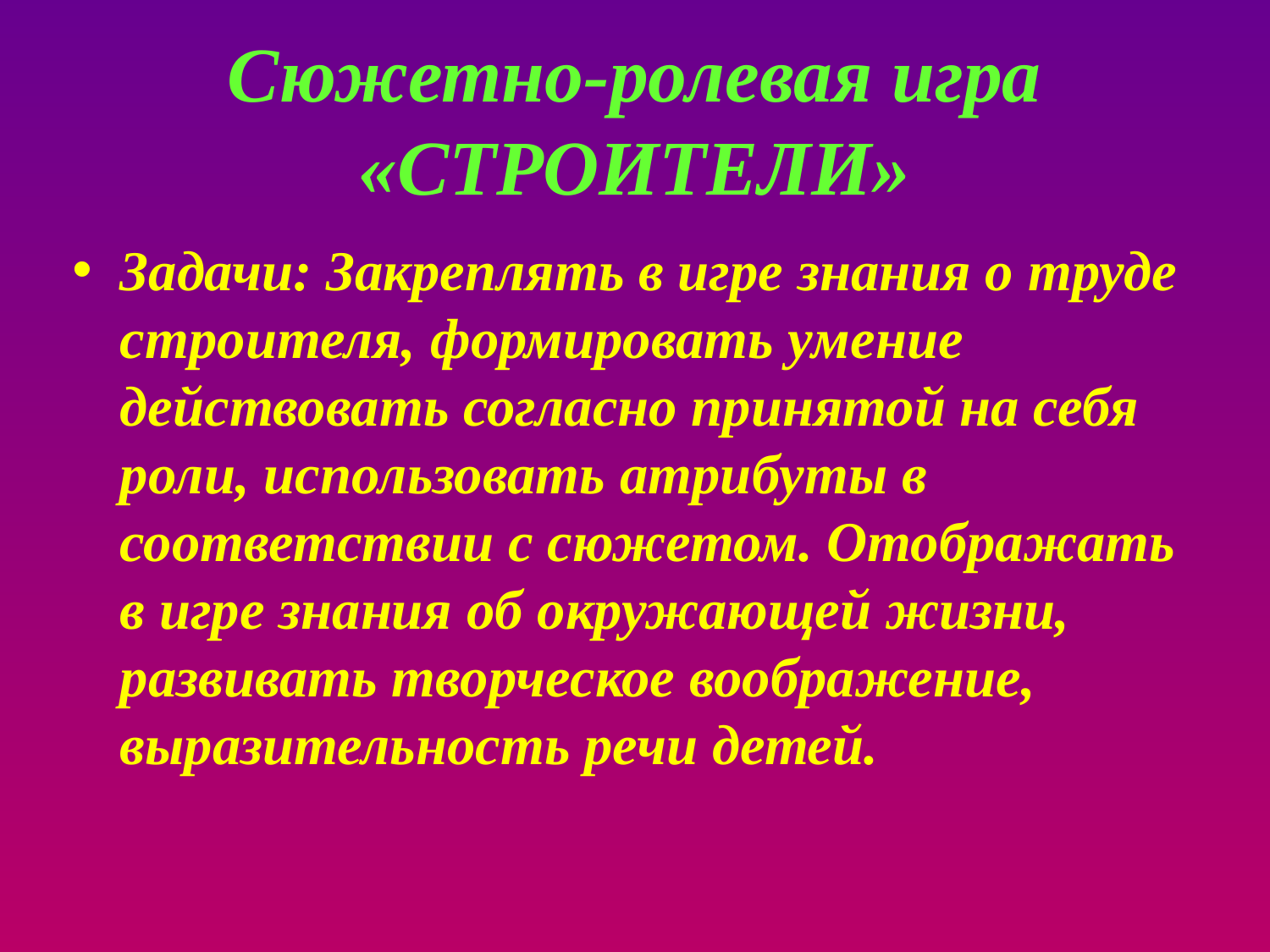

# Сюжетно-ролевая игра «СТРОИТЕЛИ»
Задачи: Закреплять в игре знания о труде строителя, формировать умение  действовать согласно принятой на себя роли, использовать атрибуты в соответствии с сюжетом. Отображать в игре знания об окружающей жизни, развивать творческое воображение, выразительность речи детей.